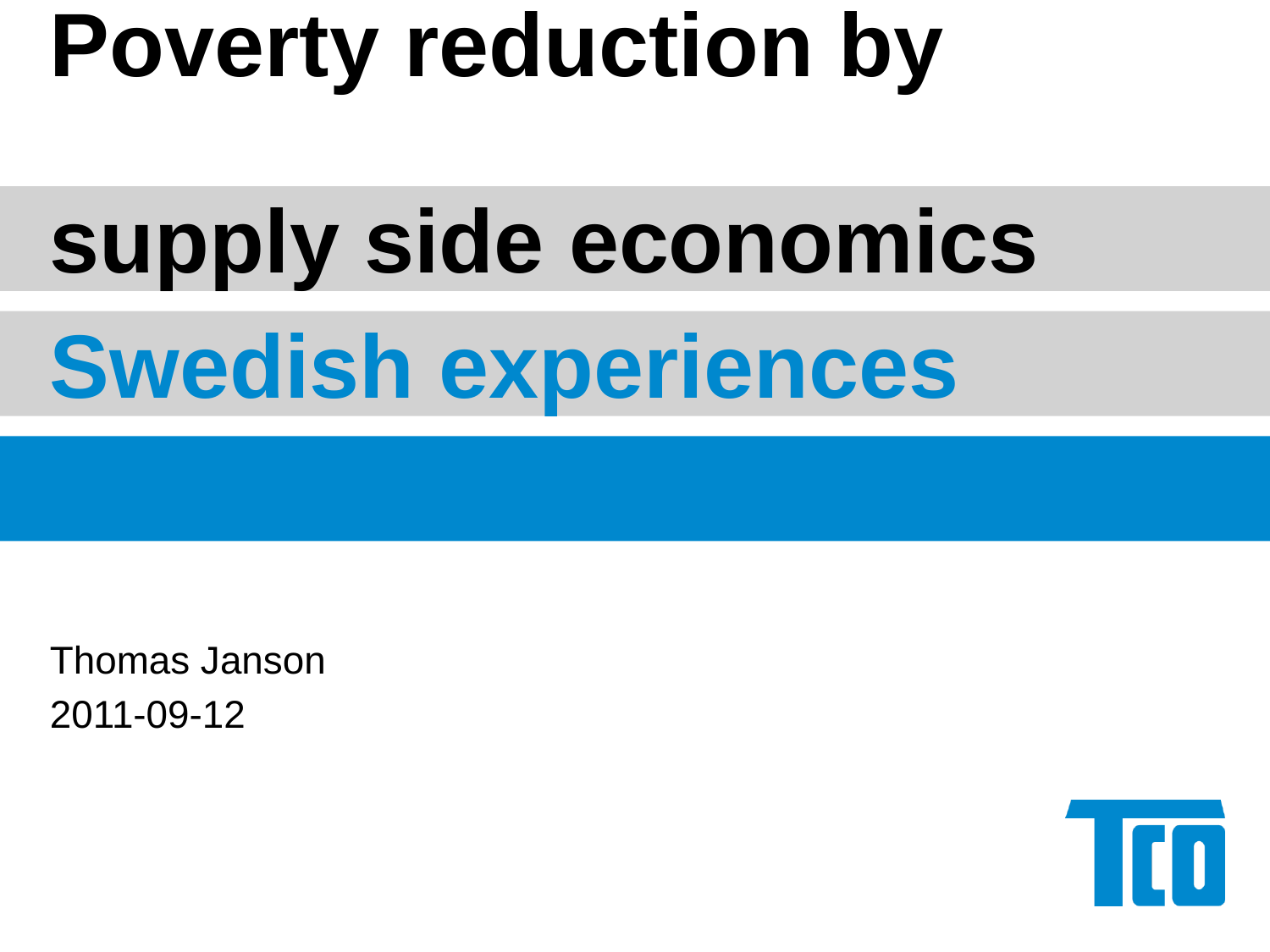

# Poverty reduction by supply side economics
Swedish experiences
Thomas Janson
2011-09-12